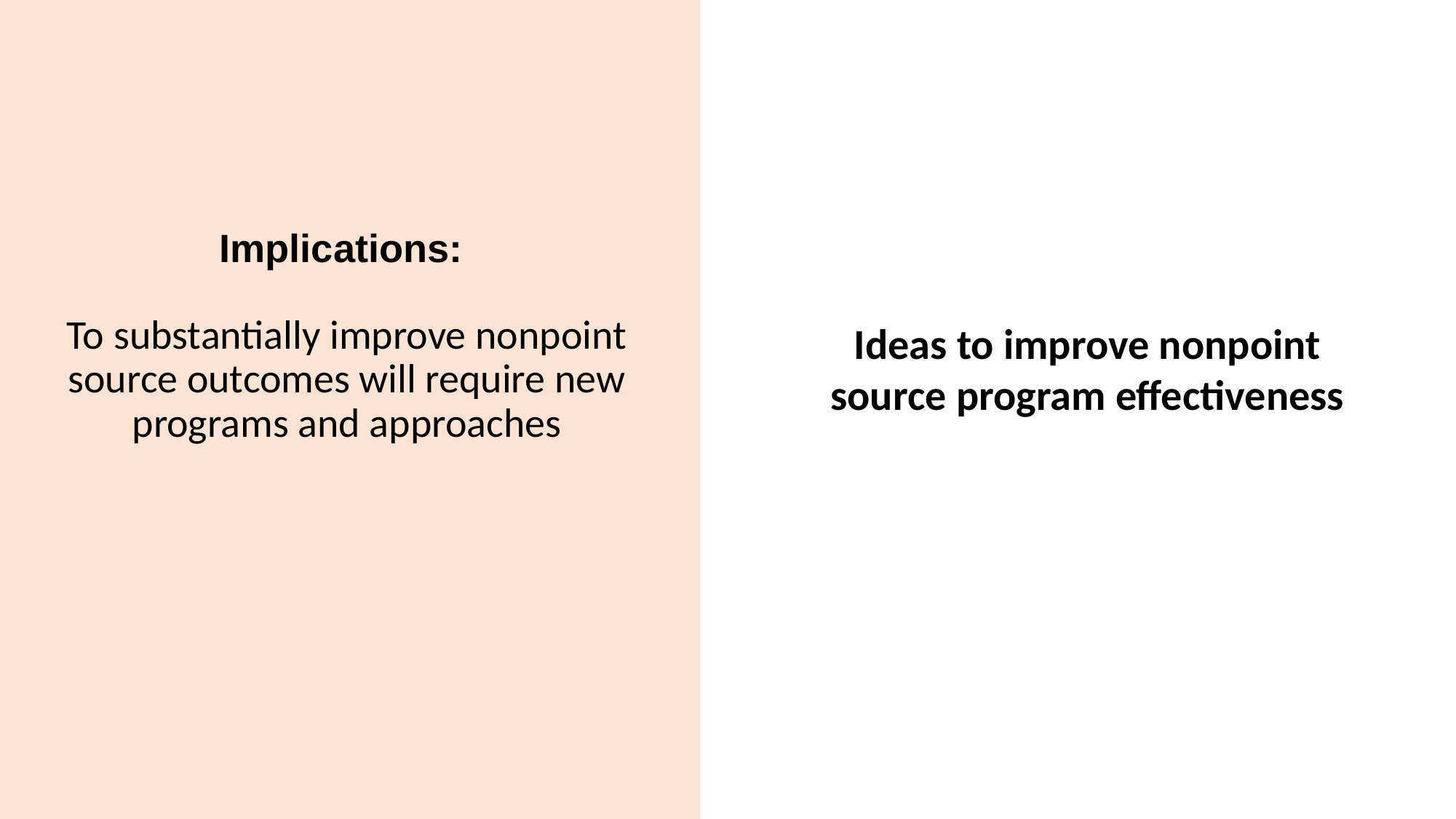

# Implications: To substantially improve nonpoint source outcomes will require new programs and approaches
Ideas to improve nonpoint source program effectiveness